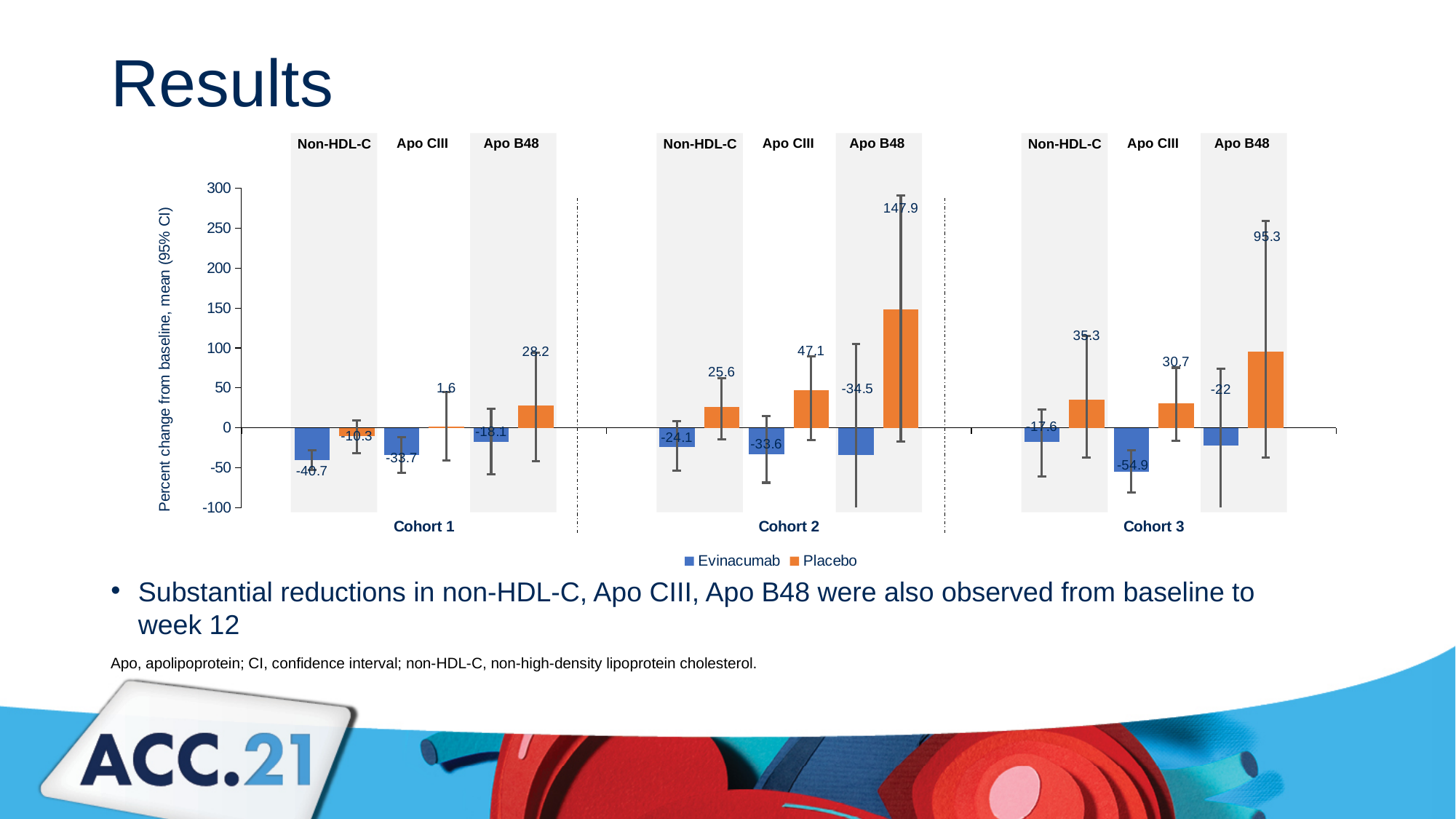

# Results
Apo CIII
Apo B48
Non-HDL-C

Apo CIII
Apo B48
Non-HDL-C

Apo CIII
Apo B48
Non-HDL-C

### Chart

| Category | Evinacumab | Placebo | Evinacumab | Placebo | Evinacumab | Placebo |
|---|---|---|---|---|---|---|
| Cohort 1 | -40.7 | -10.3 | -33.7 | 1.6 | -18.1 | 28.2 |
| Cohort 2 | -24.1 | 25.6 | -33.6 | 47.1 | -34.5 | 147.9 |
| Cohort 3 | -17.6 | 35.3 | -54.9 | 30.7 | -22.0 | 95.3 |
Substantial reductions in non-HDL-C, Apo CIII, Apo B48 were also observed from baseline to
week 12
Apo, apolipoprotein; CI, confidence interval; non-HDL-C, non-high-density lipoprotein cholesterol.